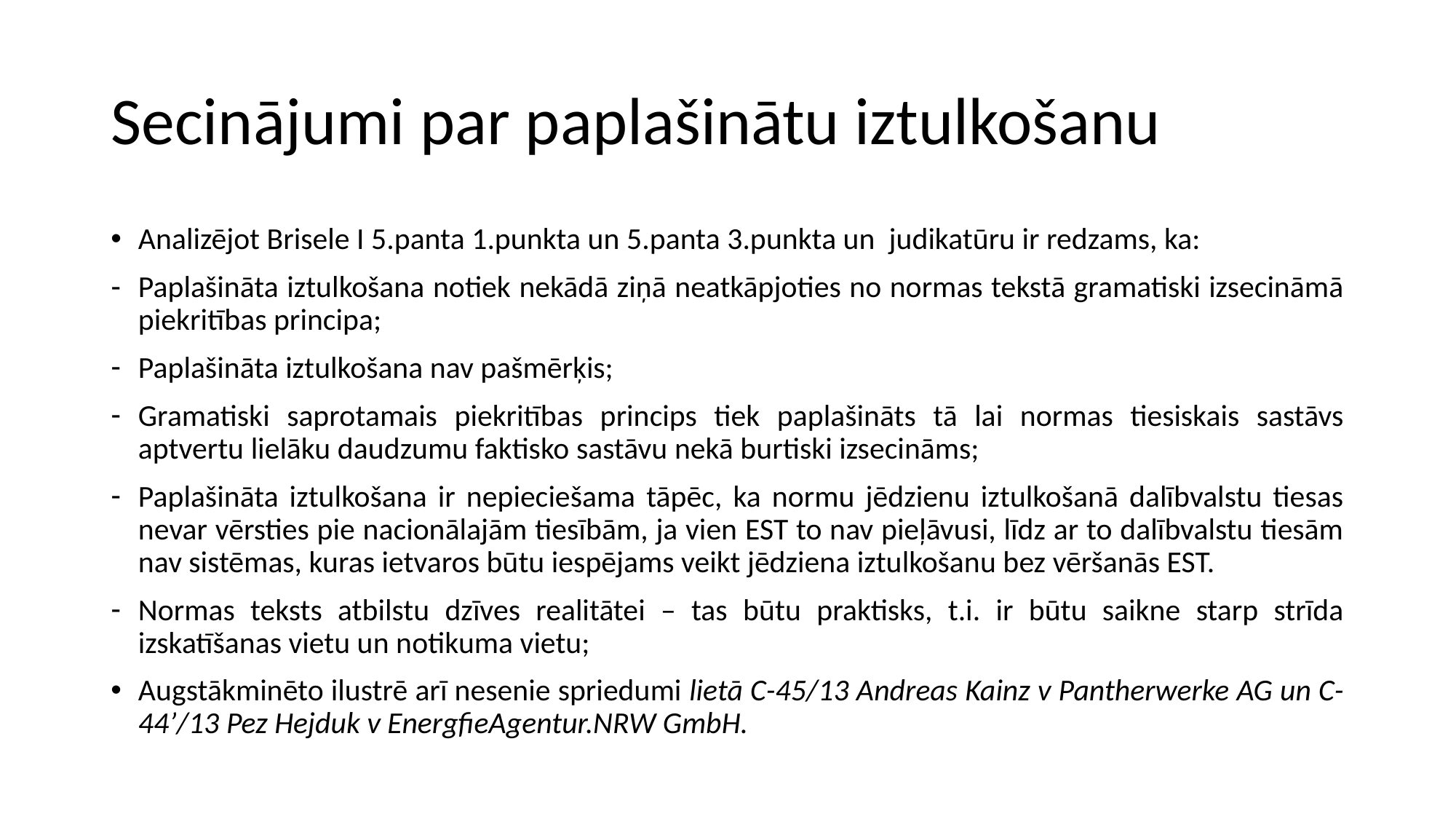

# Secinājumi par paplašinātu iztulkošanu
Analizējot Brisele I 5.panta 1.punkta un 5.panta 3.punkta un  judikatūru ir redzams, ka:
Paplašināta iztulkošana notiek nekādā ziņā neatkāpjoties no normas tekstā gramatiski izsecināmā piekritības principa;
Paplašināta iztulkošana nav pašmērķis;
Gramatiski saprotamais piekritības princips tiek paplašināts tā lai normas tiesiskais sastāvs aptvertu lielāku daudzumu faktisko sastāvu nekā burtiski izsecināms;
Paplašināta iztulkošana ir nepieciešama tāpēc, ka normu jēdzienu iztulkošanā dalībvalstu tiesas nevar vērsties pie nacionālajām tiesībām, ja vien EST to nav pieļāvusi, līdz ar to dalībvalstu tiesām nav sistēmas, kuras ietvaros būtu iespējams veikt jēdziena iztulkošanu bez vēršanās EST.
Normas teksts atbilstu dzīves realitātei – tas būtu praktisks, t.i. ir būtu saikne starp strīda izskatīšanas vietu un notikuma vietu;
Augstākminēto ilustrē arī nesenie spriedumi lietā C-45/13 Andreas Kainz v Pantherwerke AG un C-44’/13 Pez Hejduk v EnergfieAgentur.NRW GmbH.